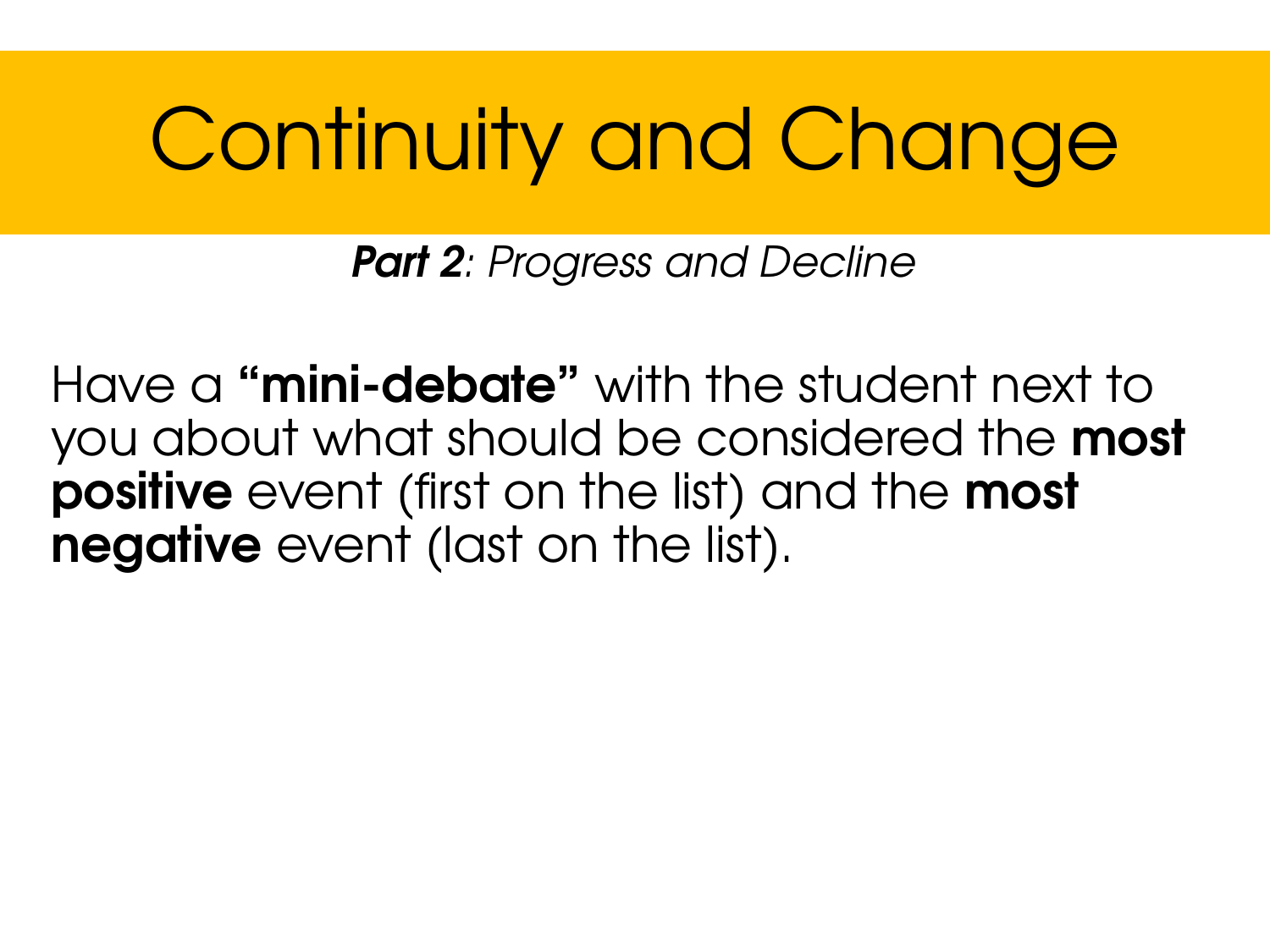

Continuity and Change
Part 2: Progress and Decline

Have a “mini-debate” with the student next to you about what should be considered the most positive event (first on the list) and the most negative event (last on the list).